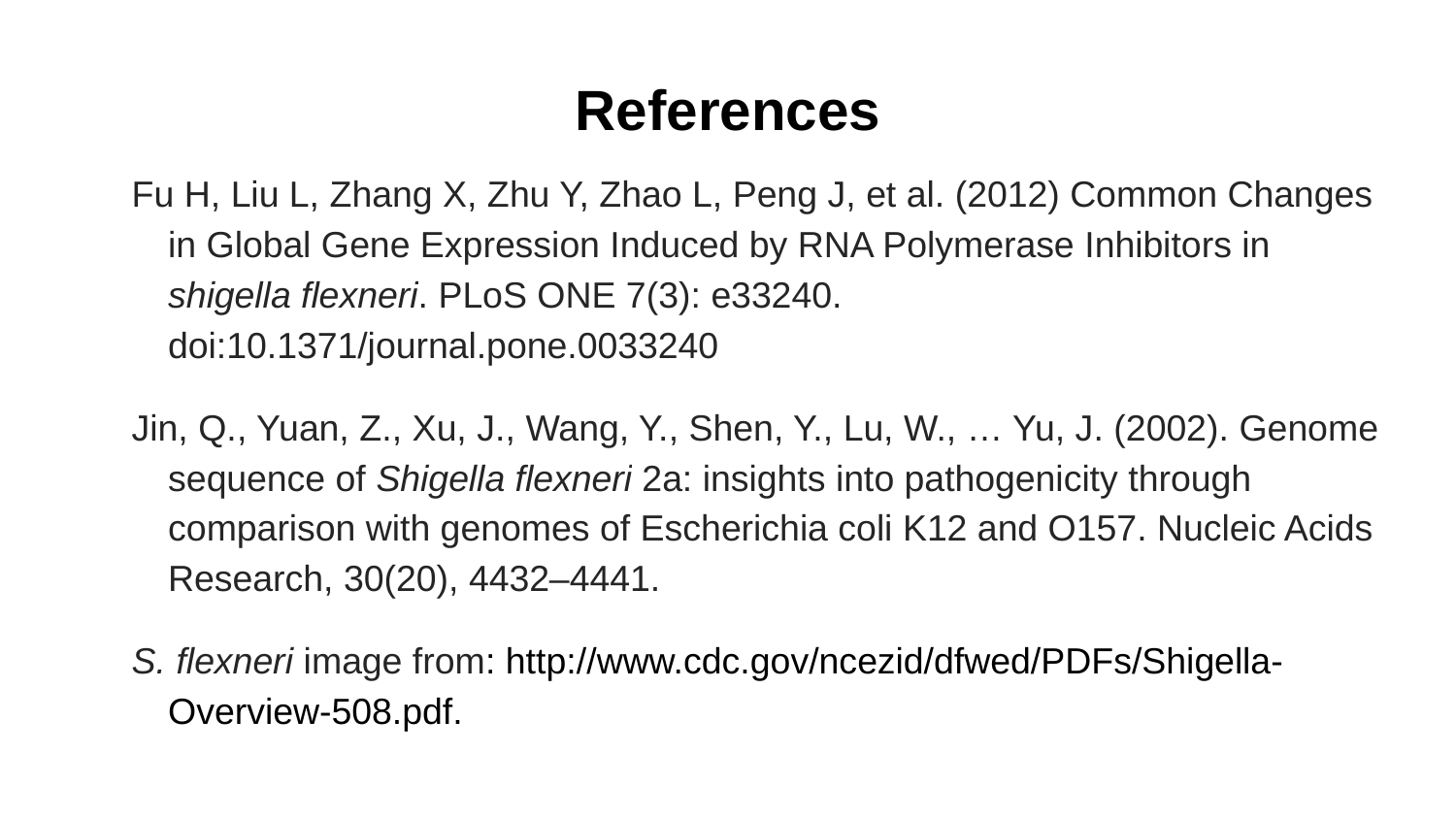

# References
Fu H, Liu L, Zhang X, Zhu Y, Zhao L, Peng J, et al. (2012) Common Changes in Global Gene Expression Induced by RNA Polymerase Inhibitors in shigella flexneri. PLoS ONE 7(3): e33240. doi:10.1371/journal.pone.0033240
Jin, Q., Yuan, Z., Xu, J., Wang, Y., Shen, Y., Lu, W., … Yu, J. (2002). Genome sequence of Shigella flexneri 2a: insights into pathogenicity through comparison with genomes of Escherichia coli K12 and O157. Nucleic Acids Research, 30(20), 4432–4441.
S. flexneri image from: http://www.cdc.gov/ncezid/dfwed/PDFs/Shigella-Overview-508.pdf.